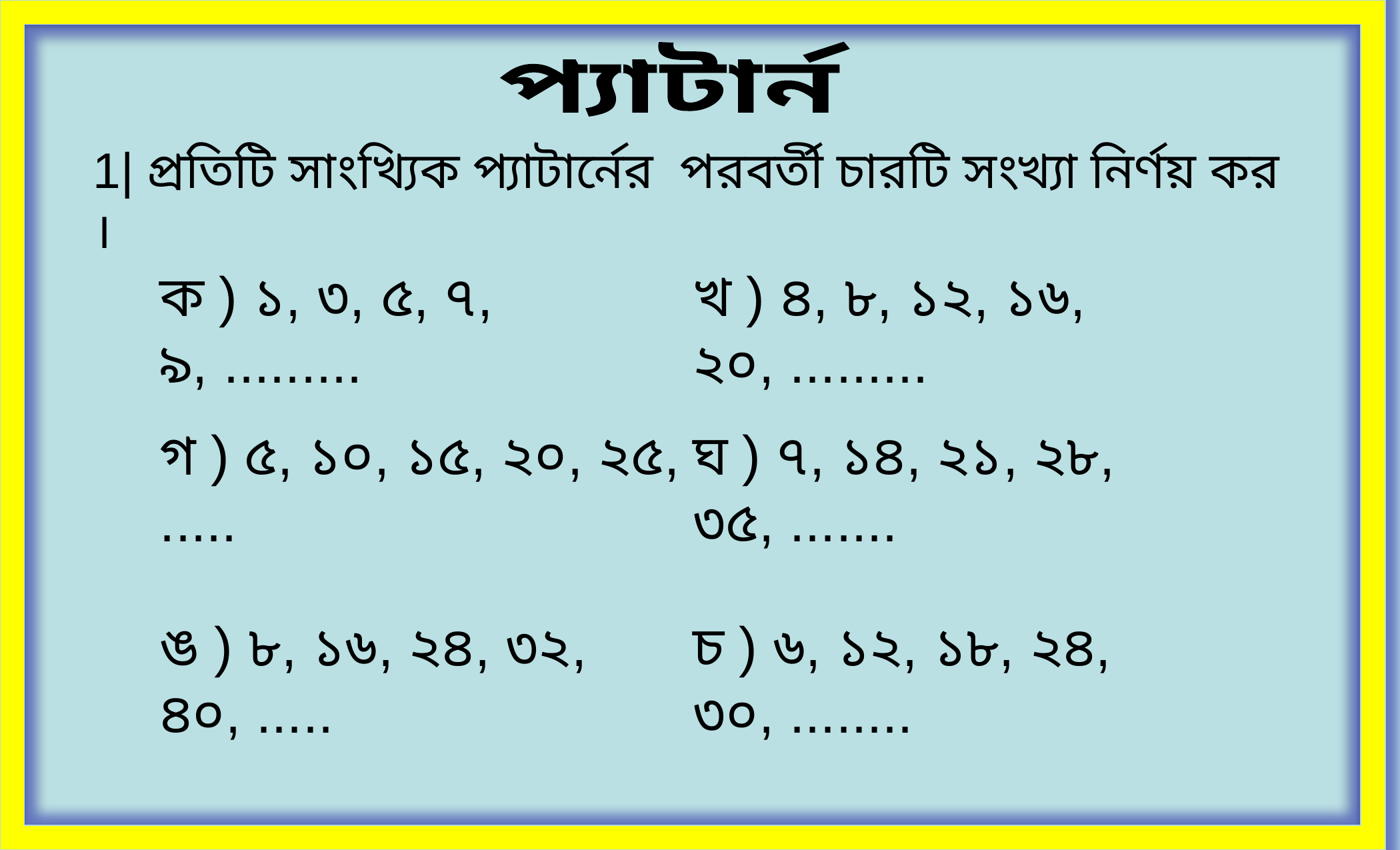

প্যাটার্ন
1| প্রতিটি সাংখ্যিক প্যাটার্নের  পরবর্তী চারটি সংখ্যা নির্ণয় কর ।
ক ) ১, ৩, ৫, ৭, ৯, .........
খ ) ৪, ৮, ১২, ১৬, ২০, .........
গ ) ৫, ১০, ১৫, ২০, ২৫, .....
ঘ ) ৭, ১৪, ২১, ২৮, ৩৫, .......
ঙ ) ৮, ১৬, ২৪, ৩২, ৪০, .....
চ ) ৬, ১২, ১৮, ২৪, ৩০, ........